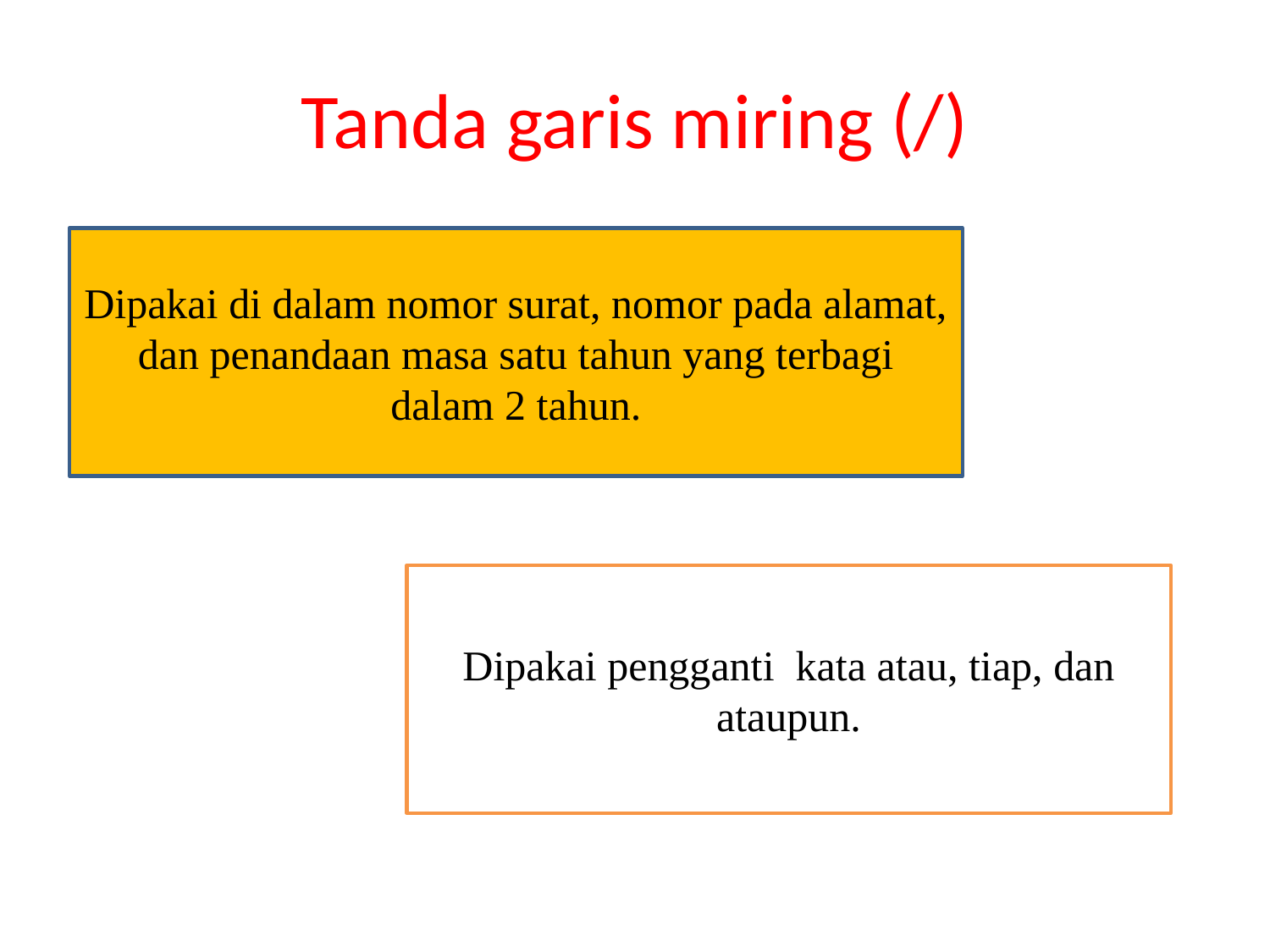

# Tanda garis miring (/)
Dipakai di dalam nomor surat, nomor pada alamat, dan penandaan masa satu tahun yang terbagi dalam 2 tahun.
Dipakai pengganti  kata atau, tiap, dan ataupun.